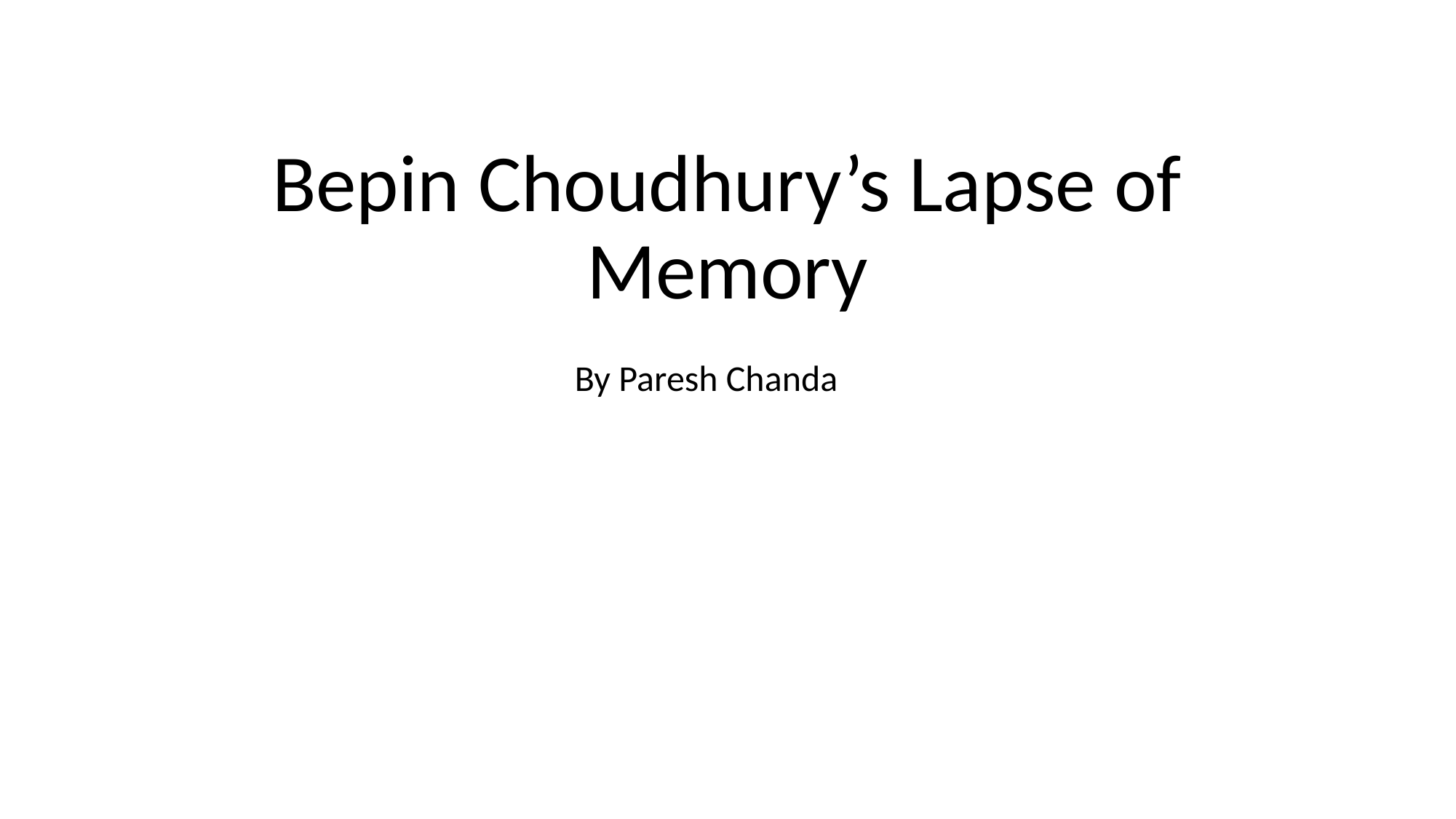

# Bepin Choudhury’s Lapse of Memory
By Paresh Chanda